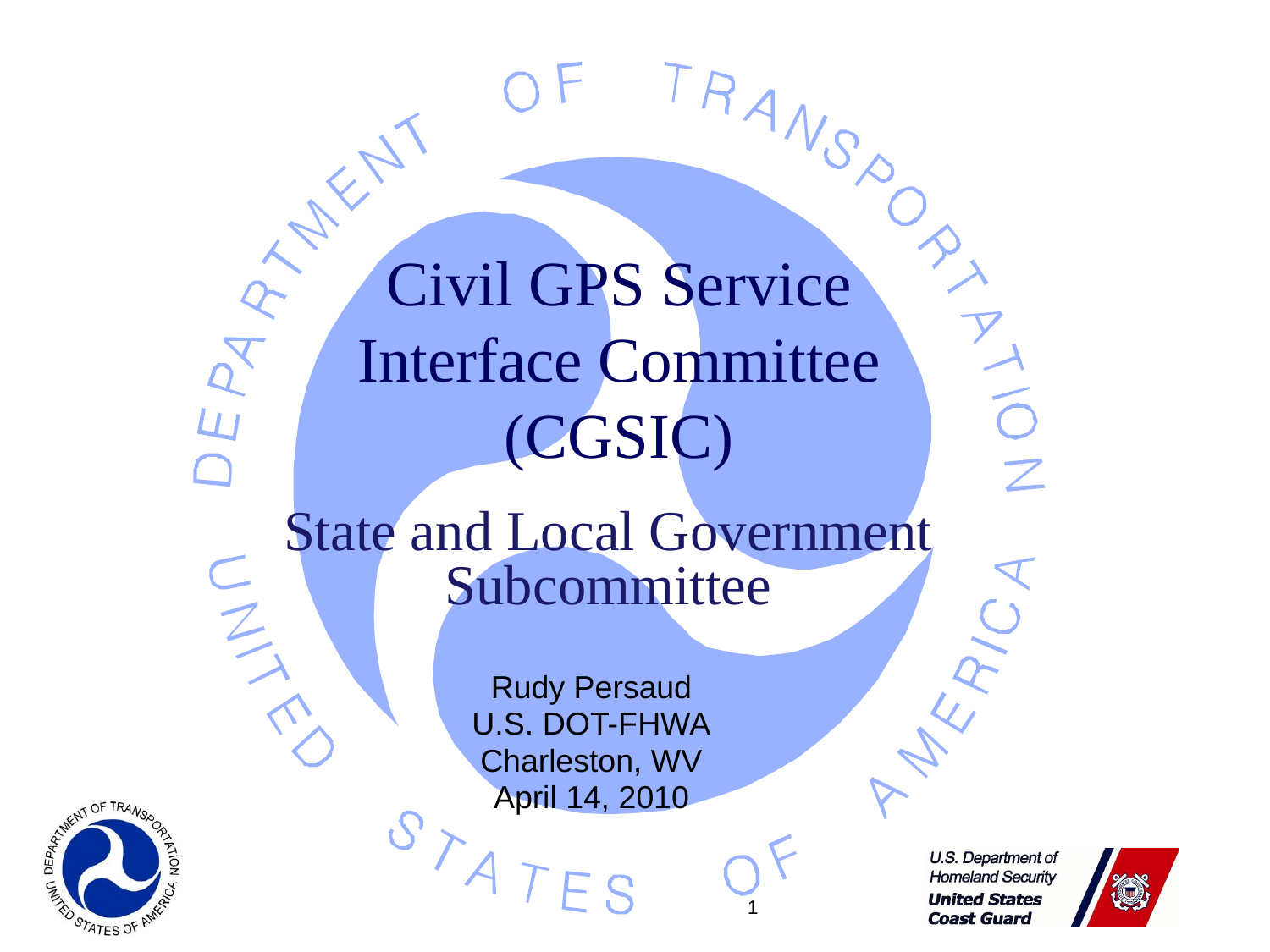

# Civil GPS Service Interface Committee (CGSIC)

State and Local Government Subcommittee

Rudy Persaud
U.S. DOT-FHWA
Charleston, WV
April 14, 2010

1